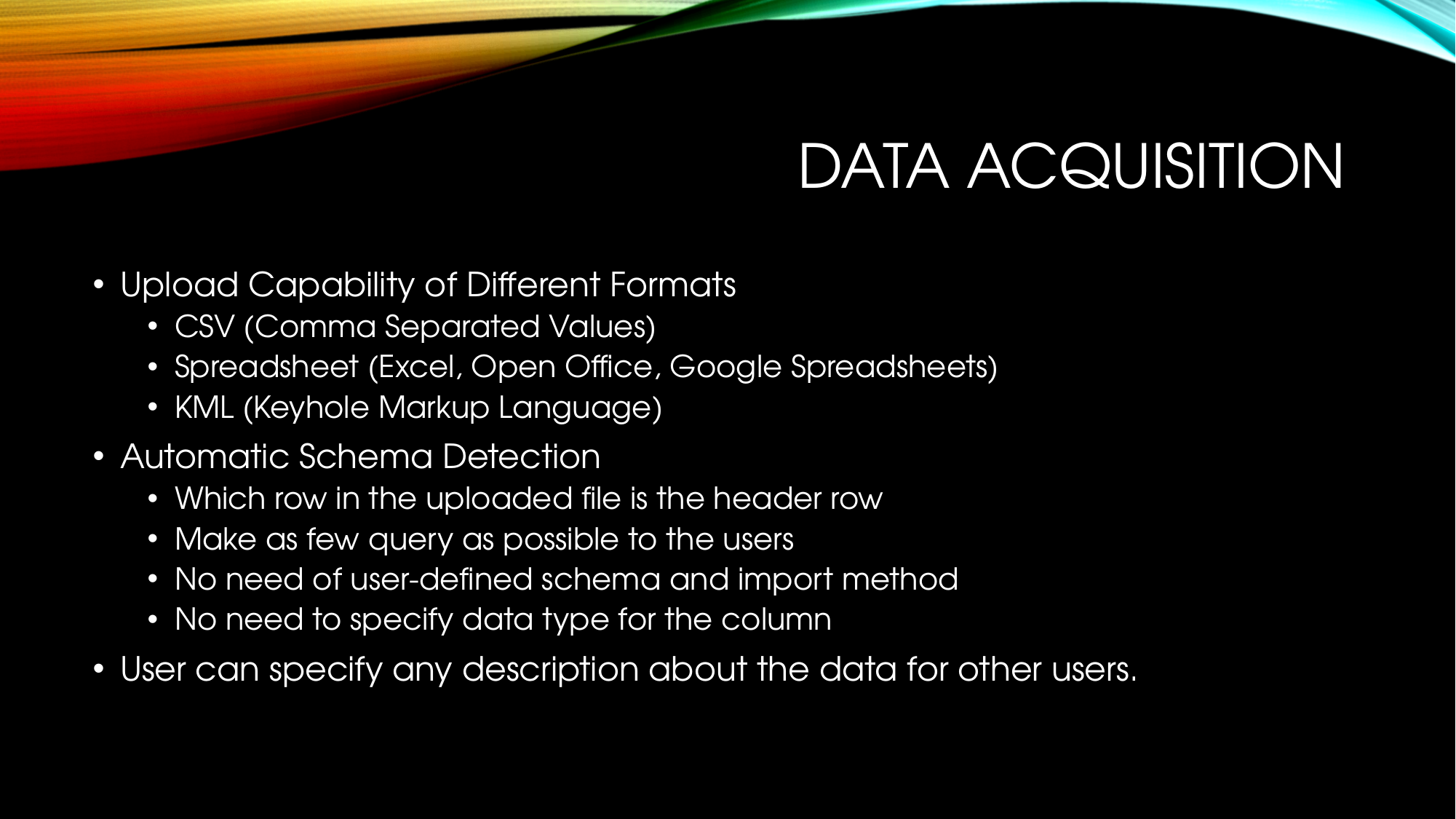

# Data acquisition
Upload Capability of Different Formats
CSV (Comma Separated Values)
Spreadsheet (Excel, Open Office, Google Spreadsheets)
KML (Keyhole Markup Language)
Automatic Schema Detection
Which row in the uploaded file is the header row
Make as few query as possible to the users
No need of user-defined schema and import method
No need to specify data type for the column
User can specify any description about the data for other users.